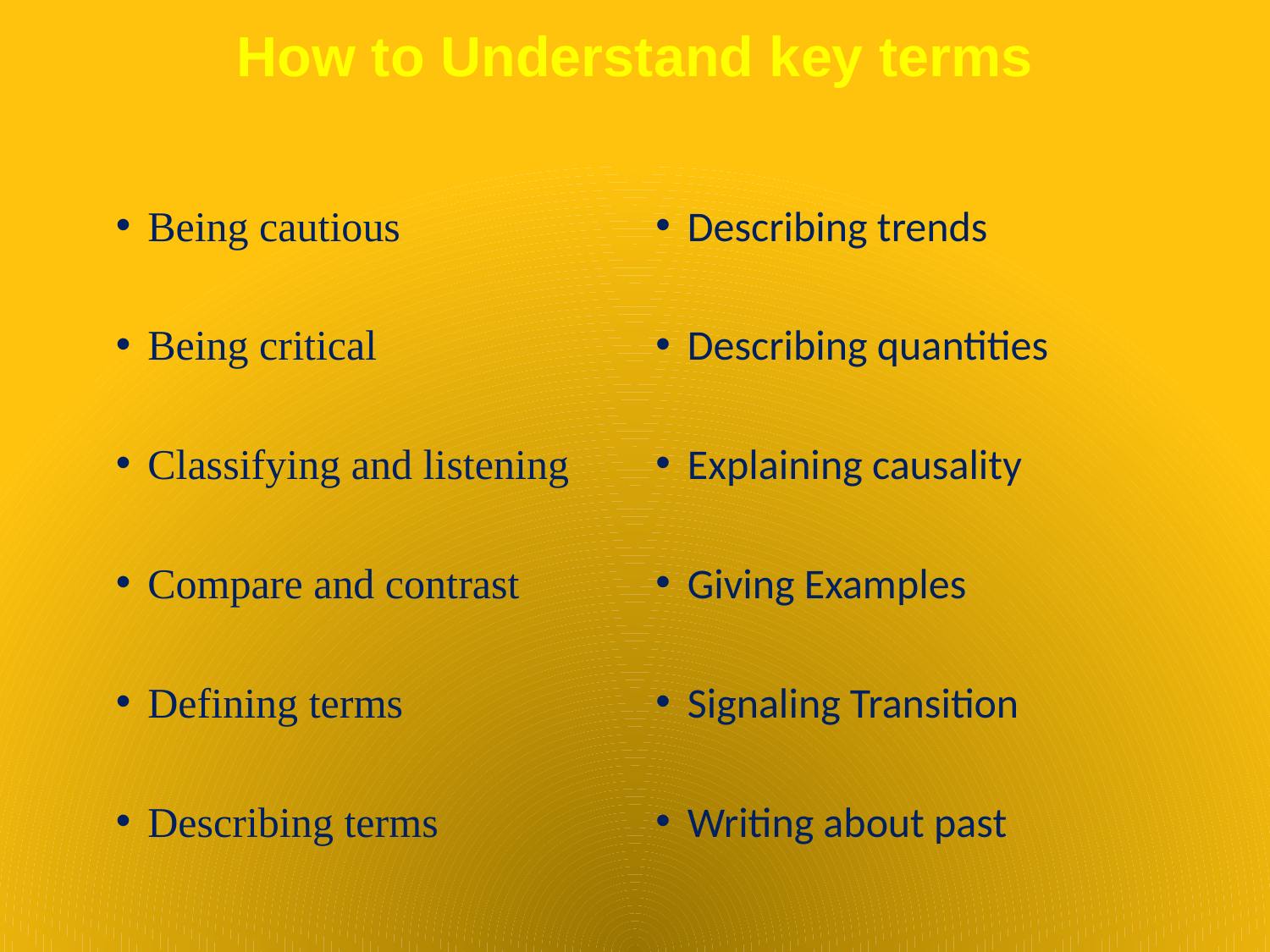

# How to Understand key terms
Being cautious
Being critical
Classifying and listening
Compare and contrast
Defining terms
Describing terms
Describing trends
Describing quantities
Explaining causality
Giving Examples
Signaling Transition
Writing about past